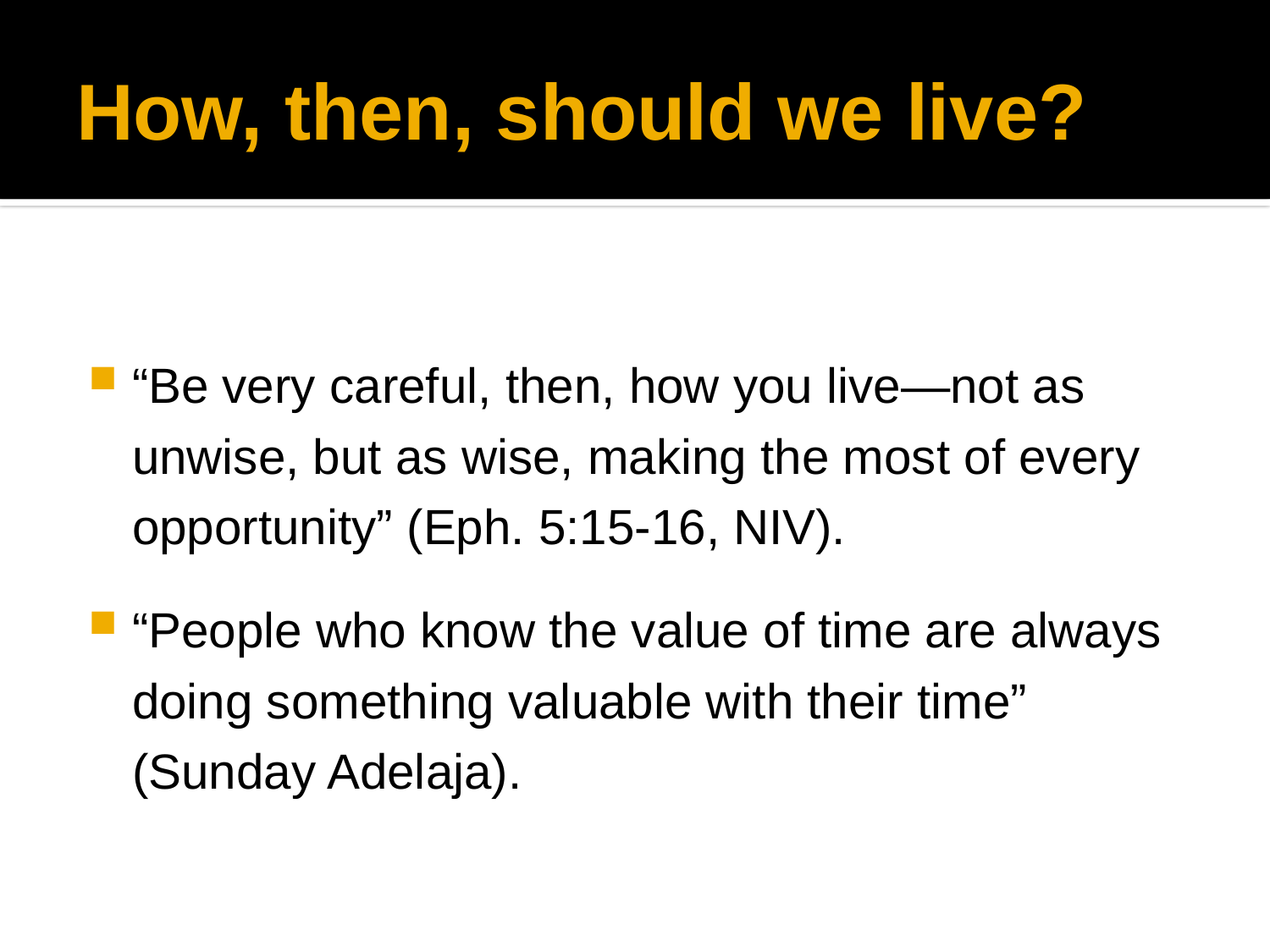

# How, then, should we live?
“Be very careful, then, how you live—not as unwise, but as wise, making the most of every opportunity” (Eph. 5:15-16, NIV).
“People who know the value of time are always doing something valuable with their time”
(Sunday Adelaja).